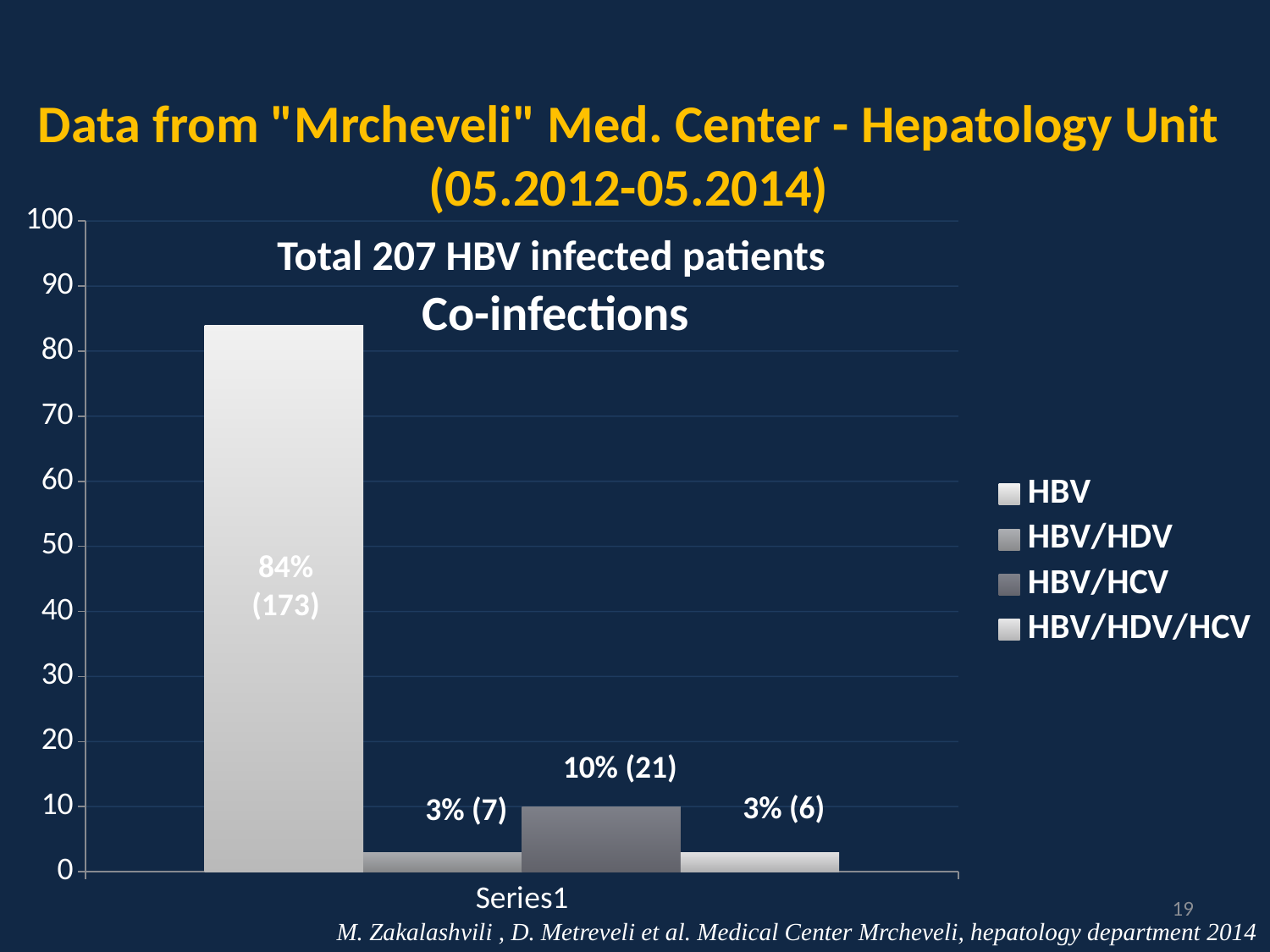

# Data from "Mrcheveli" Med. Center - Hepatology Unit (05.2012-05.2014)

### Chart

| Category | HBV | HBV/HDV | HBV/HCV | HBV/HDV/HCV |
|---|---|---|---|---|
|  | 84.0 | 3.0 | 10.0 | 3.0 |
Total 207 HBV infected patients
Co-infections
84% (173)
10% (21)
3% (6)
3% (7)
19
M. Zakalashvili , D. Metreveli et al. Medical Center Mrcheveli, hepatology department 2014